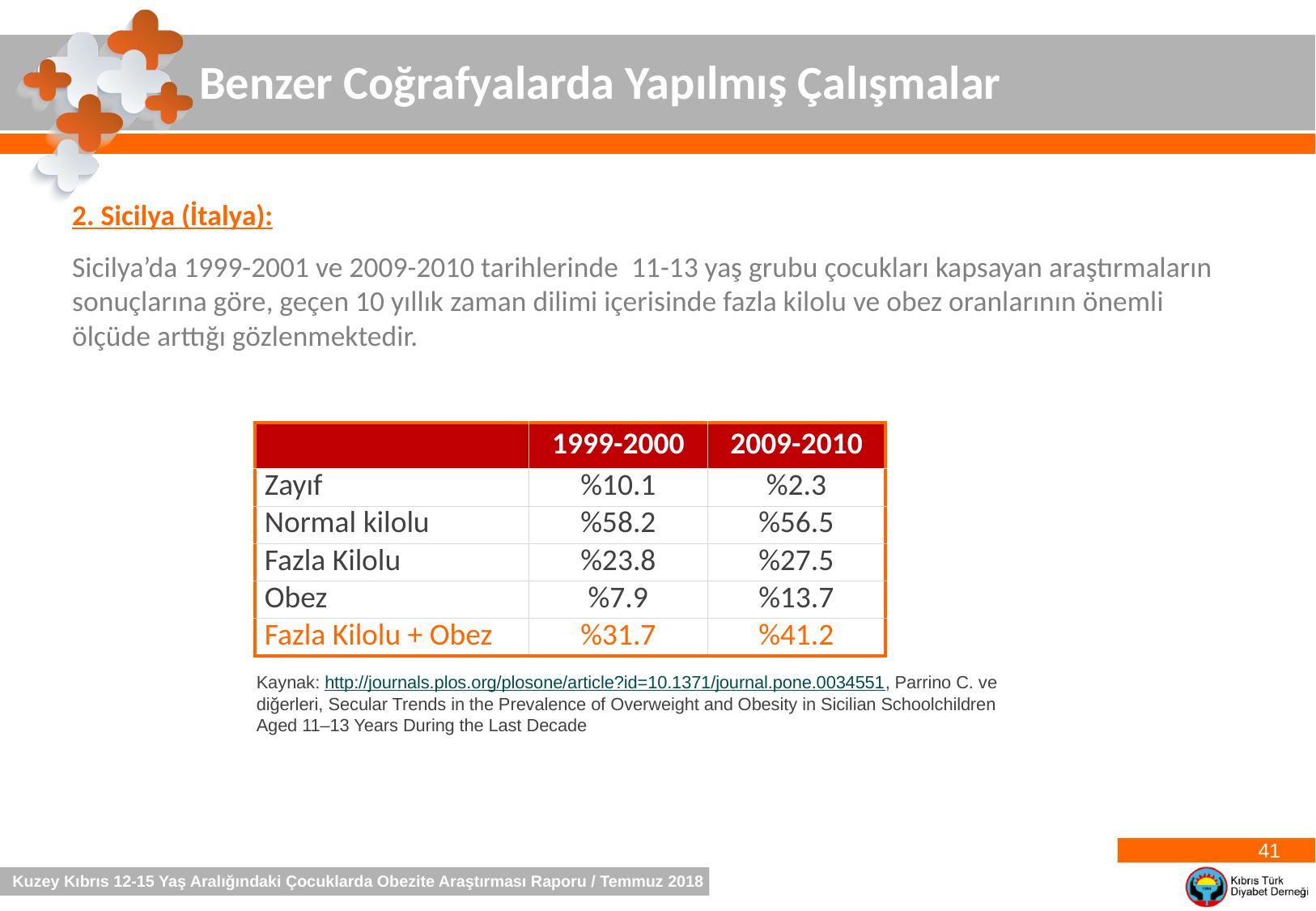

Benzer Coğrafyalarda Yapılmış Çalışmalar
2. Sicilya (İtalya):
Sicilya’da 1999-2001 ve 2009-2010 tarihlerinde  11-13 yaş grubu çocukları kapsayan araştırmaların sonuçlarına göre, geçen 10 yıllık zaman dilimi içerisinde fazla kilolu ve obez oranlarının önemli ölçüde arttığı gözlenmektedir.
|  | 1999-2000 | 2009-2010 |
| --- | --- | --- |
| Zayıf | %10.1 | %2.3 |
| Normal kilolu | %58.2 | %56.5 |
| Fazla Kilolu | %23.8 | %27.5 |
| Obez | %7.9 | %13.7 |
| Fazla Kilolu + Obez | %31.7 | %41.2 |
Kaynak: http://journals.plos.org/plosone/article?id=10.1371/journal.pone.0034551, Parrino C. ve diğerleri, Secular Trends in the Prevalence of Overweight and Obesity in Sicilian Schoolchildren Aged 11–13 Years During the Last Decade
41